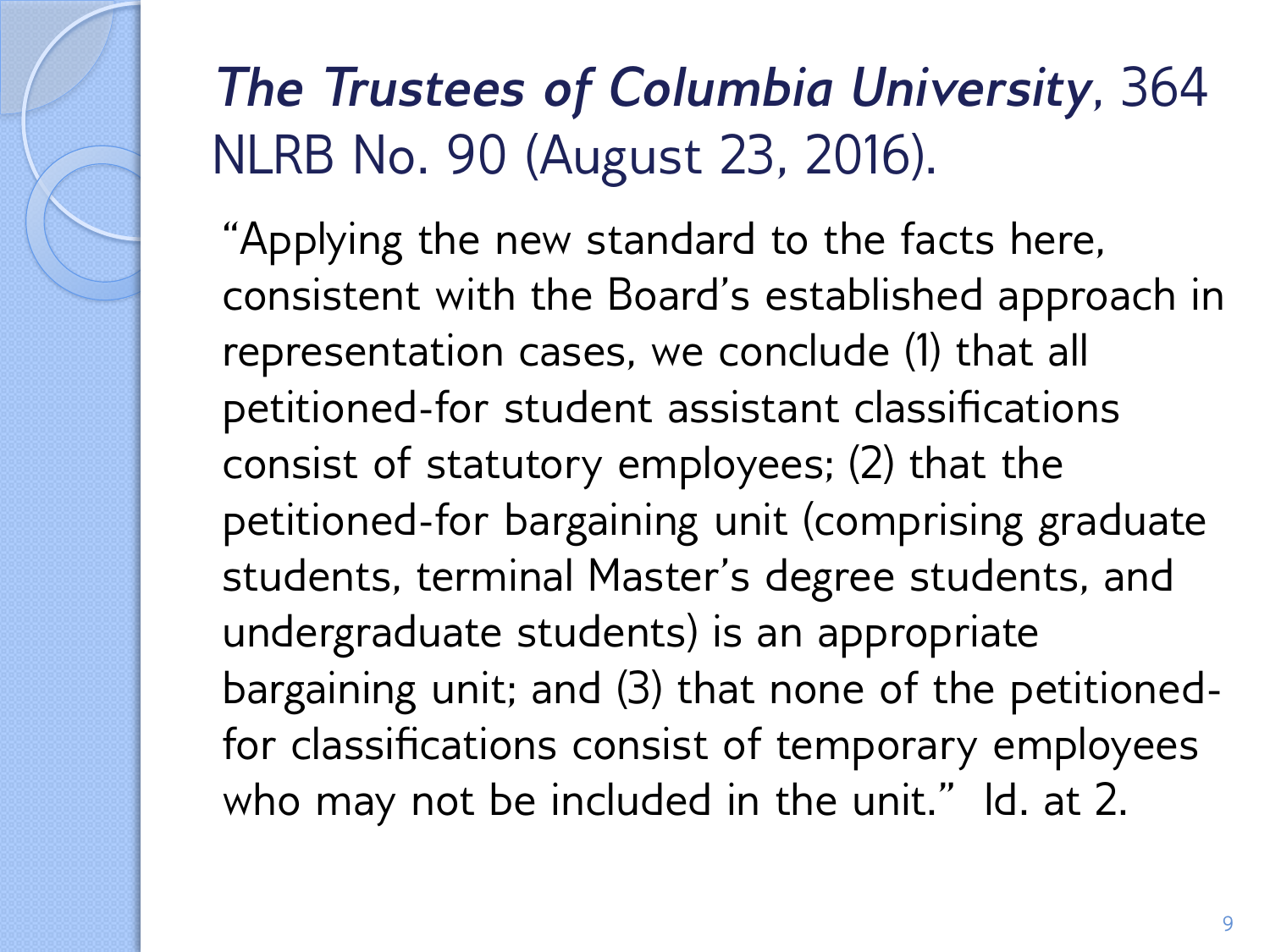

# The Trustees of Columbia University, 364 NLRB No. 90 (August 23, 2016).
“Applying the new standard to the facts here, consistent with the Board’s established approach in representation cases, we conclude (1) that all petitioned-for student assistant classifications consist of statutory employees; (2) that the petitioned-for bargaining unit (comprising graduate students, terminal Master’s degree students, and undergraduate students) is an appropriate bargaining unit; and (3) that none of the petitioned-for classifications consist of temporary employees who may not be included in the unit.”  Id. at 2.
9